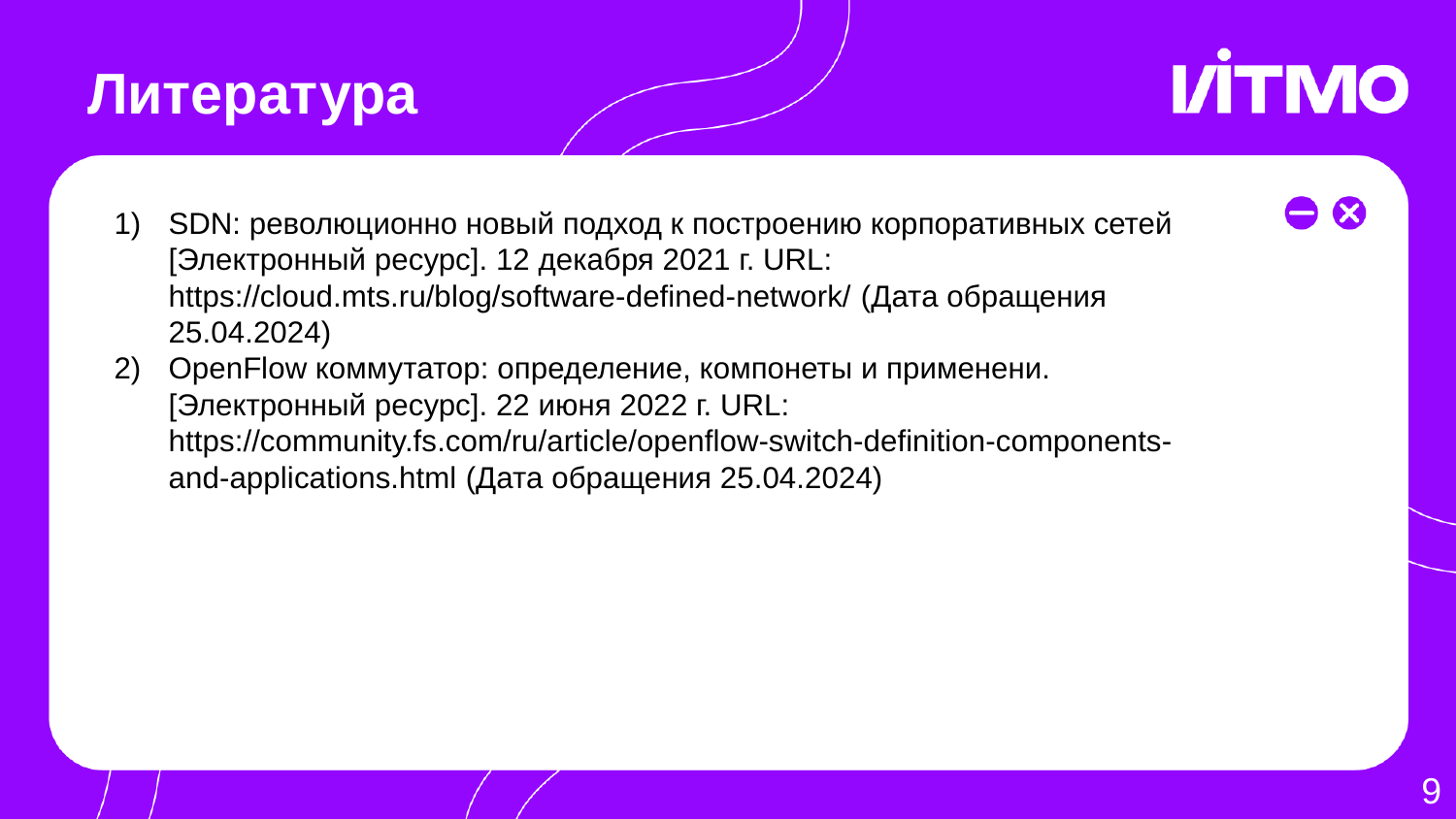

# Литература
SDN: революционно новый подход к построению корпоративных сетей [Электронный ресурс]. 12 декабря 2021 г. URL: https://cloud.mts.ru/blog/software-defined-network/ (Дата обращения 25.04.2024)
OpenFlow коммутатор: определение, компонеты и применени. [Электронный ресурс]. 22 июня 2022 г. URL: https://community.fs.com/ru/article/openflow-switch-definition-components-and-applications.html (Дата обращения 25.04.2024)

9